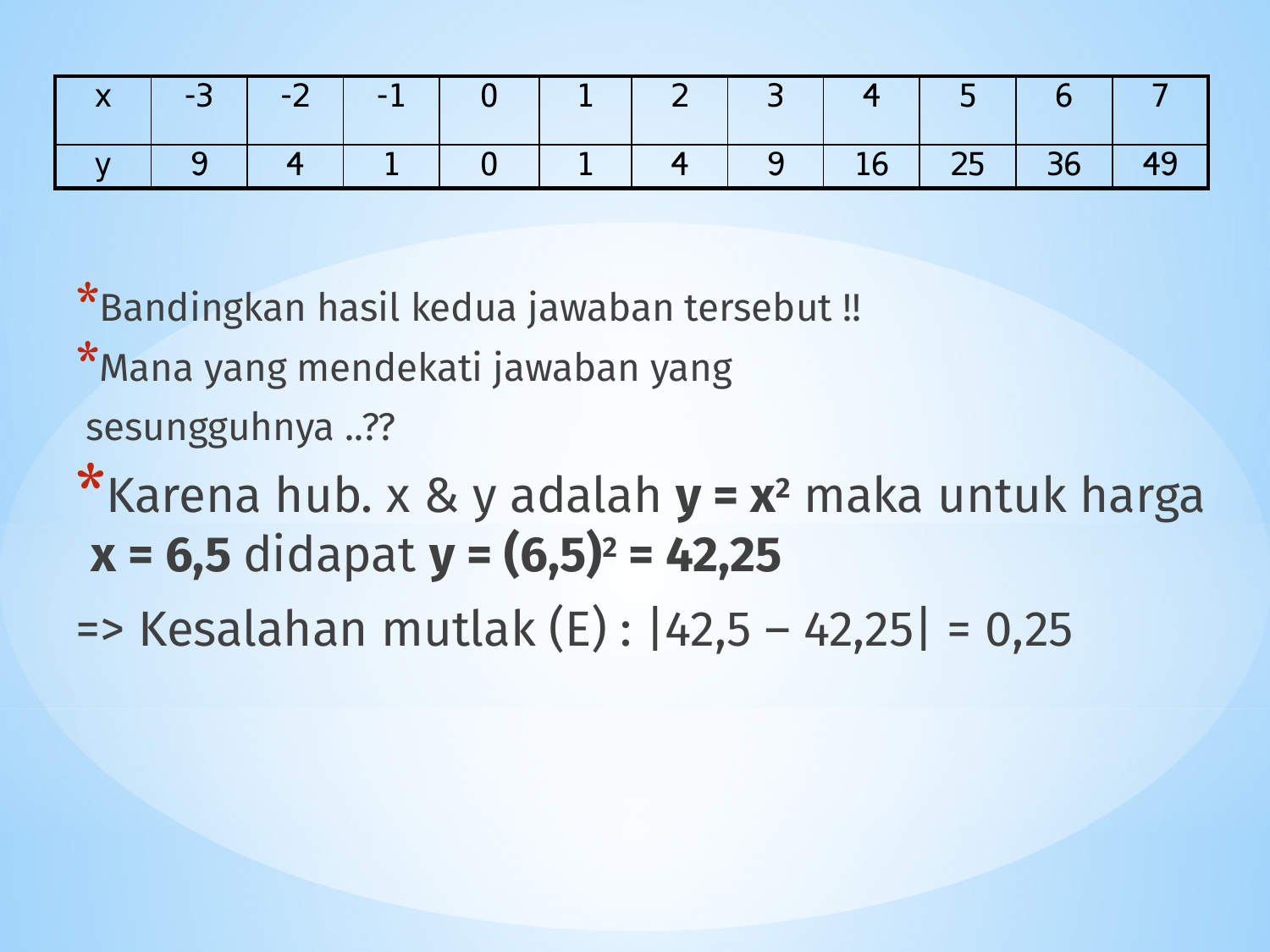

| x | -3 | -2 | -1 | 0 | 1 | 2 | 3 | 4 | 5 | 6 | 7 |
| --- | --- | --- | --- | --- | --- | --- | --- | --- | --- | --- | --- |
| y | 9 | 4 | 1 | 0 | 1 | 4 | 9 | 16 | 25 | 36 | 49 |
Bandingkan hasil kedua jawaban tersebut !!
Mana yang mendekati jawaban yang
 sesungguhnya ..??
Karena hub. x & y adalah y = x2 maka untuk harga x = 6,5 didapat y = (6,5)2 = 42,25
=> Kesalahan mutlak (E) : |42,5 – 42,25| = 0,25